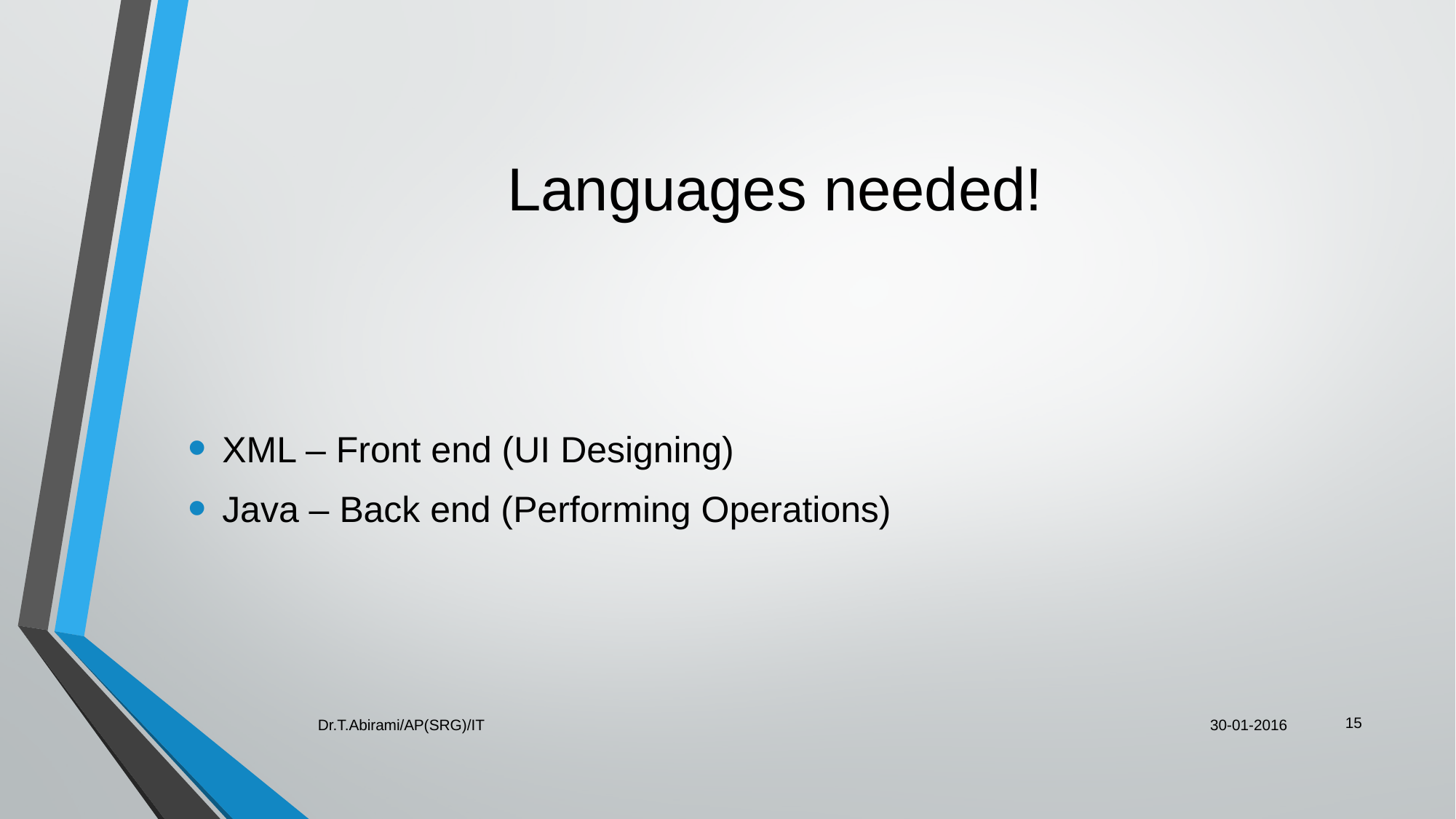

# Languages needed!
XML – Front end (UI Designing)
Java – Back end (Performing Operations)
15
Dr.T.Abirami/AP(SRG)/IT
30-01-2016